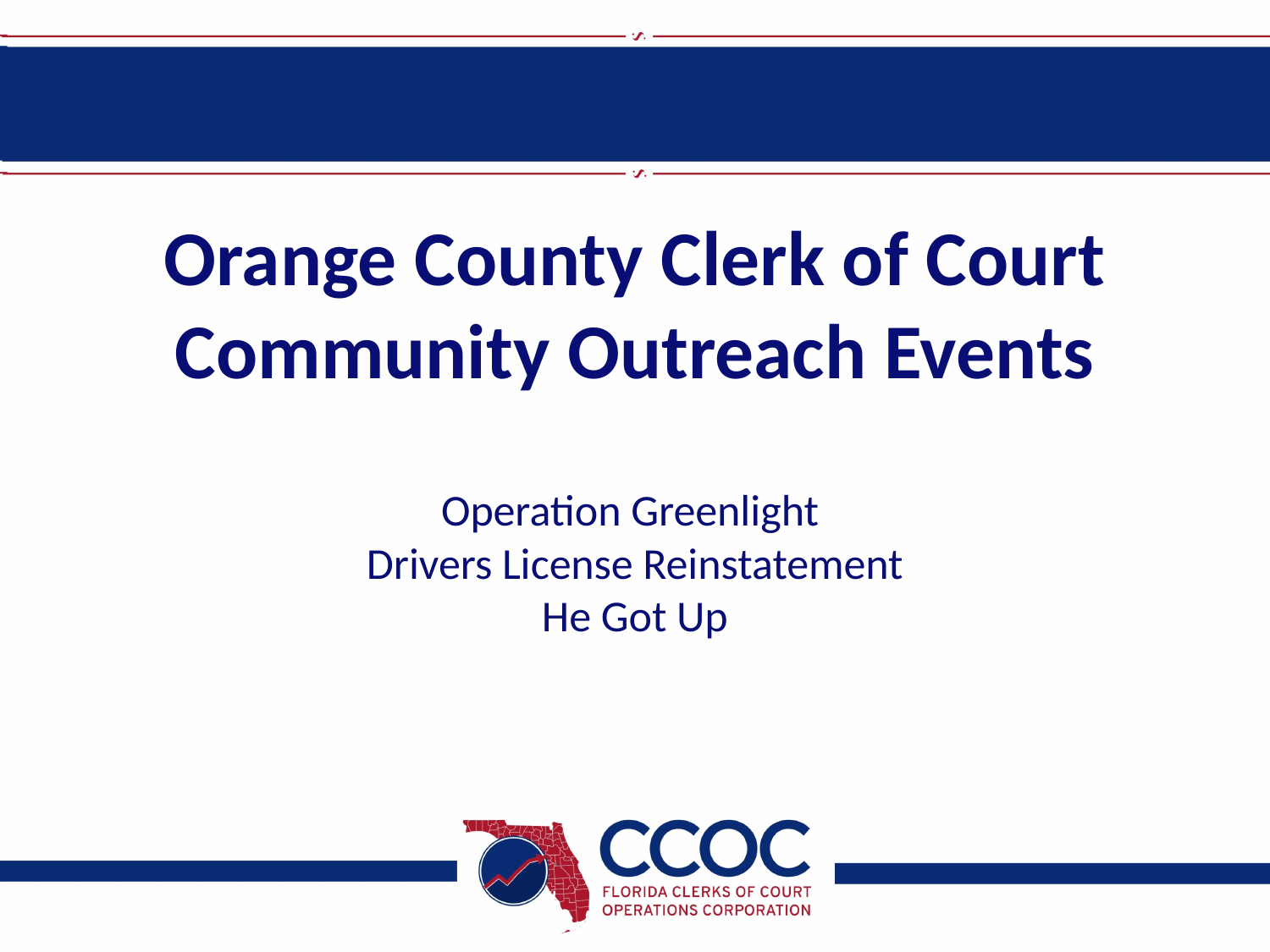

# Orange County Clerk of Court Community Outreach Events
Operation Greenlight
Drivers License Reinstatement
He Got Up